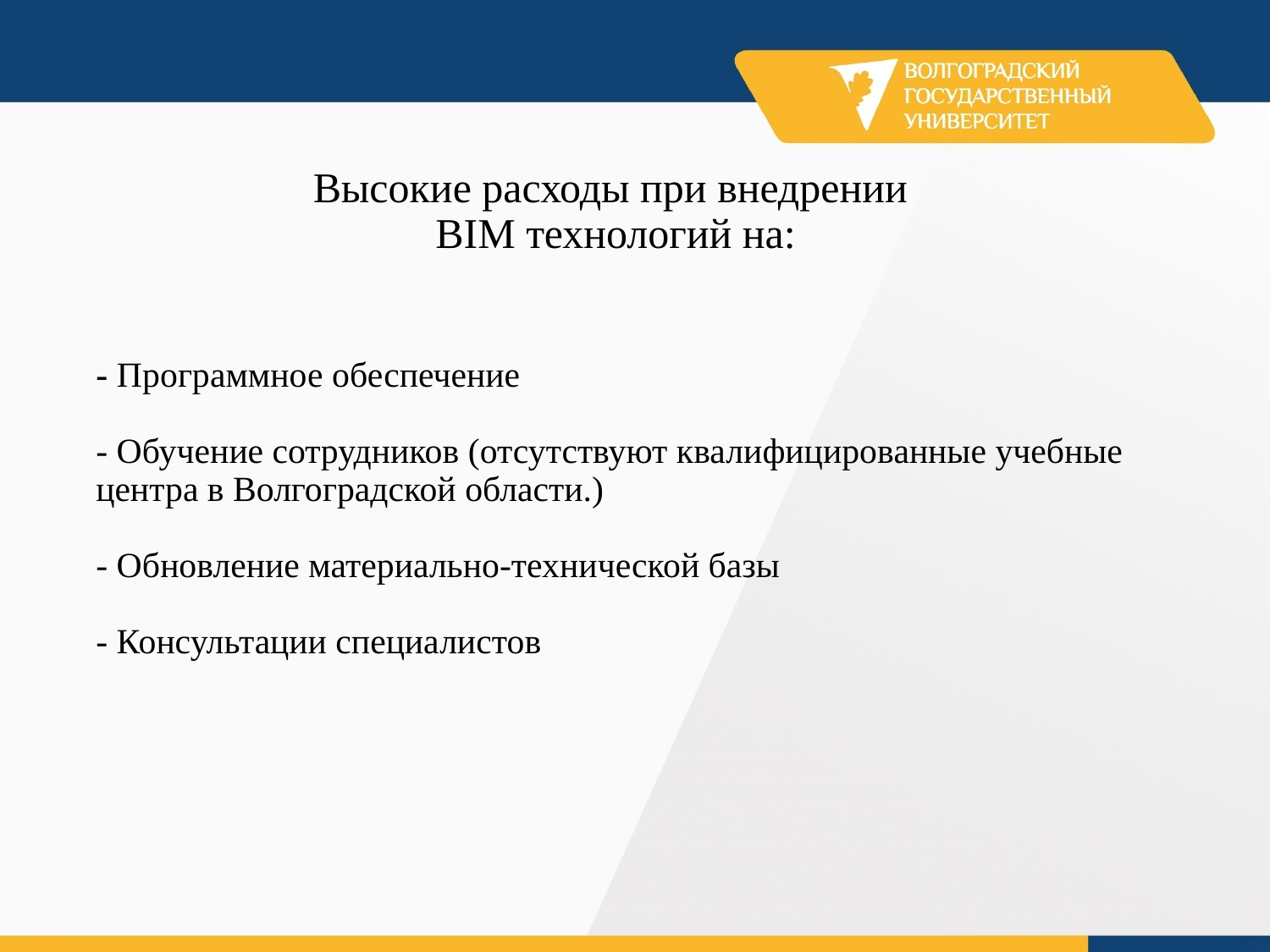

Высокие расходы при внедрении
BIM технологий на:
# - Программное обеспечение - Обучение сотрудников (отсутствуют квалифицированные учебные центра в Волгоградской области.) - Обновление материально-технической базы - Консультации специалистов